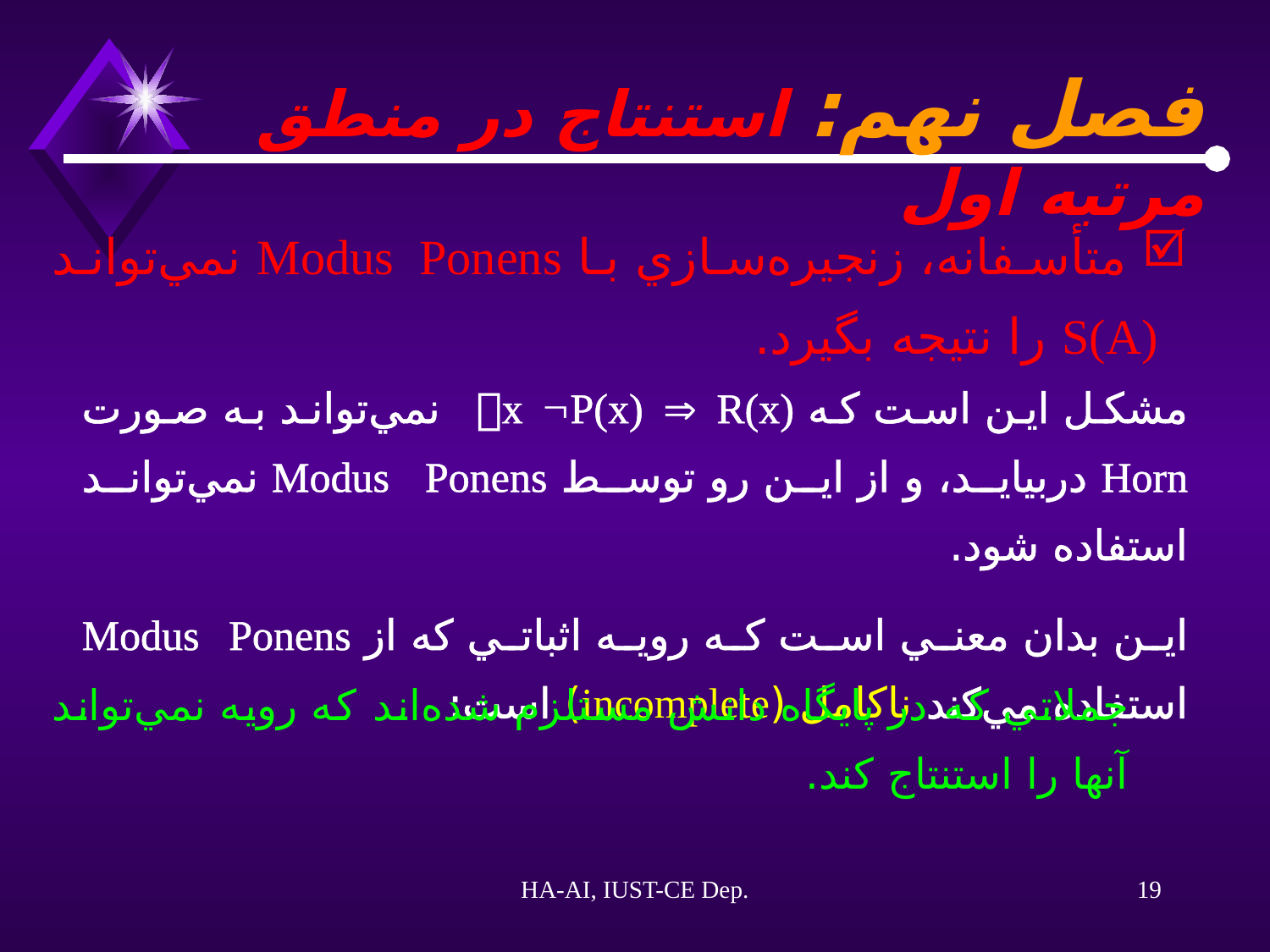

فصل نهم: استنتاج در منطق مرتبه اول
 متأسفانه، زنجيره‌سازي با Modus Ponens نمي‌تواند S(A) را نتيجه بگيرد.
مشکل اين است که ∀x ¬P(x) ⇒ R(x)  نمي‌تواند به صورت Horn دربيايد، و از اين رو توسط Modus Ponens نمي‌تواند استفاده شود.
اين بدان معني است که رويه اثباتي که از Modus Ponens استفاده مي‌کند ناکامل (incomplete) است:
جملاتي که در پايگاه دانش مستلزم شده‌اند که رويه نمي‌تواند آنها را استنتاج کند.
HA-AI, IUST-CE Dep.
19